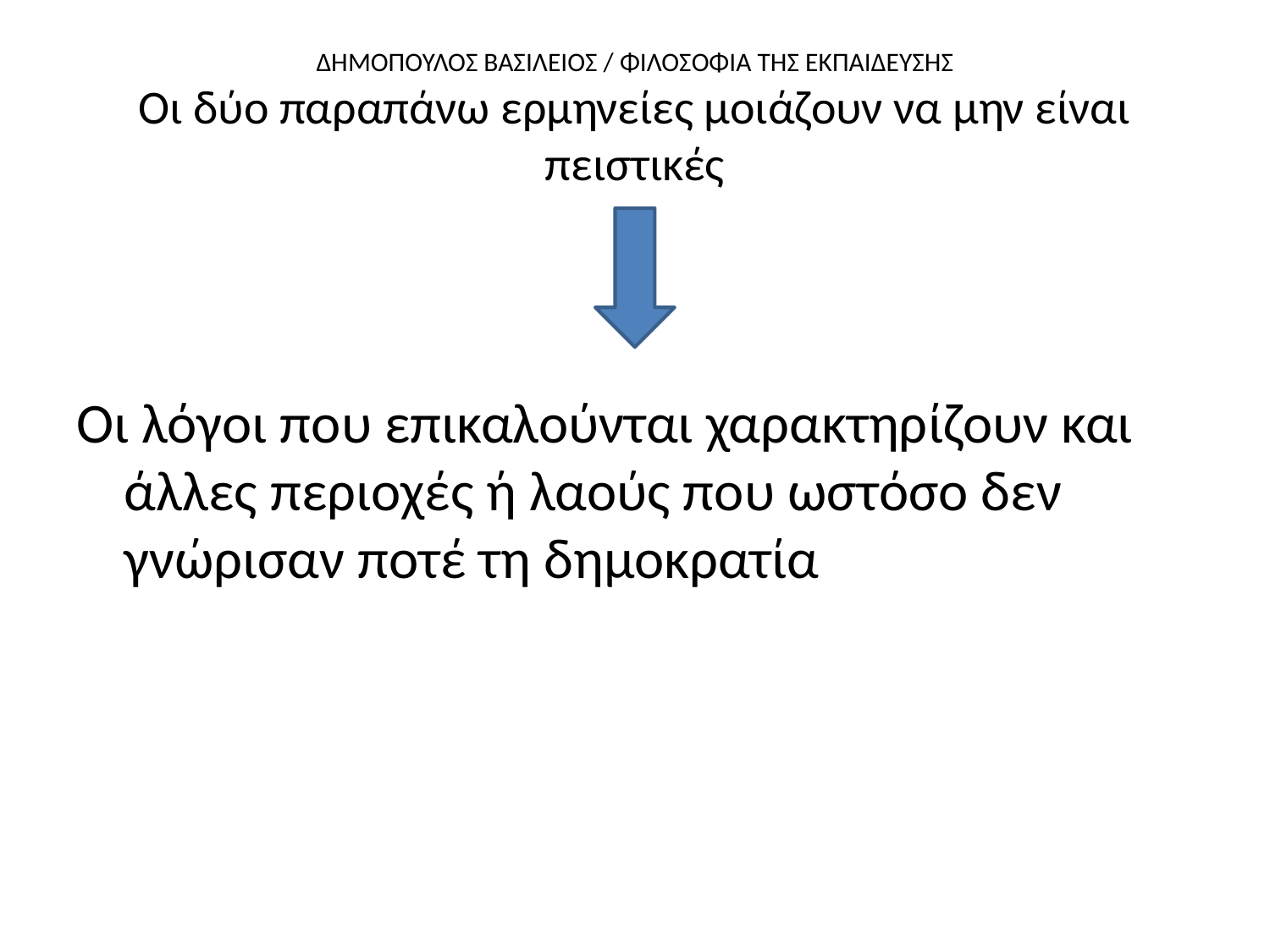

# ΔΗΜΟΠΟΥΛΟΣ ΒΑΣΙΛΕΙΟΣ / ΦΙΛΟΣΟΦΙΑ ΤΗΣ ΕΚΠΑΙΔΕΥΣΗΣ Οι δύο παραπάνω ερμηνείες μοιάζουν να μην είναι πειστικές

Οι λόγοι που επικαλούνται χαρακτηρίζουν και άλλες περιοχές ή λαούς που ωστόσο δεν γνώρισαν ποτέ τη δημοκρατία